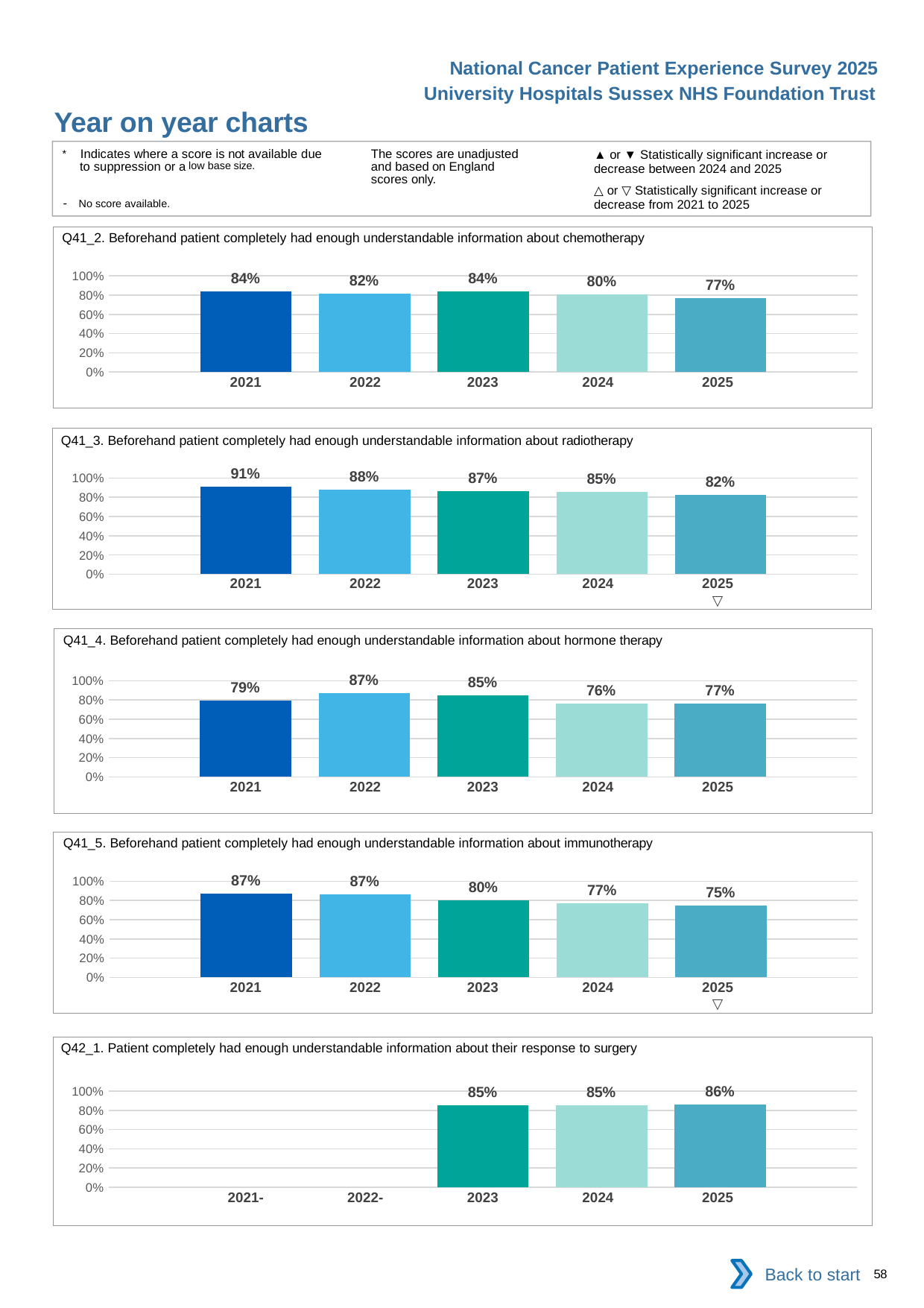

National Cancer Patient Experience Survey 2025
University Hospitals Sussex NHS Foundation Trust
Year on year charts (8)

The scores are unadjusted and based on England scores only.
*  Indicates where a score is not available due to suppression or a low base size.
- No score available.
▲ or ▼ Statistically significant increase or decrease between 2024 and 2025
△ or ▽ Statistically significant increase or decrease from 2021 to 2025
Q41_2. Beforehand patient completely had enough understandable information about chemotherapy

### Chart

| Category | 2021 | 2022 | 2023 | 2024 | 2025 |
|---|---|---|---|---|---|
| Category 1 | 0.8370044 | 0.8161209 | 0.8372781 | 0.8042169 | 0.7675841 |
| 2021 | 2022 | 2023 | 2024 | 2025 |
| --- | --- | --- | --- | --- |
|  |  |  |  |  |
Q41_3. Beforehand patient completely had enough understandable information about radiotherapy

### Chart

| Category | 2021 | 2022 | 2023 | 2024 | 2025 |
|---|---|---|---|---|---|
| Category 1 | 0.9130435 | 0.8787879 | 0.8655914 | 0.8537736 | 0.8241758 |
| 2021 | 2022 | 2023 | 2024 | 2025 |
| --- | --- | --- | --- | --- |
|  |  |  |  | ▽ |
Q41_4. Beforehand patient completely had enough understandable information about hormone therapy

### Chart

| Category | 2021 | 2022 | 2023 | 2024 | 2025 |
|---|---|---|---|---|---|
| Category 1 | 0.7942857 | 0.86875 | 0.8482758 | 0.7610063 | 0.7651007 |
| 2021 | 2022 | 2023 | 2024 | 2025 |
| --- | --- | --- | --- | --- |
|  |  |  |  |  |
Q41_5. Beforehand patient completely had enough understandable information about immunotherapy

### Chart

| Category | 2021 | 2022 | 2023 | 2024 | 2025 |
|---|---|---|---|---|---|
| Category 1 | 0.8735632 | 0.8666667 | 0.8039216 | 0.7741935 | 0.7476636 |
| 2021 | 2022 | 2023 | 2024 | 2025 |
| --- | --- | --- | --- | --- |
|  |  |  |  | ▽ |
Q42_1. Patient completely had enough understandable information about their response to surgery

### Chart

| Category | 2021 | 2022 | 2023 | 2024 | 2025 |
|---|---|---|---|---|---|
| Category 1 | None | None | 0.8507043 | 0.8518519 | 0.8630491 |
| 2021- | 2022- | 2023 | 2024 | 2025 |
| --- | --- | --- | --- | --- |
|  |  |  |  |  |
Back to start

58